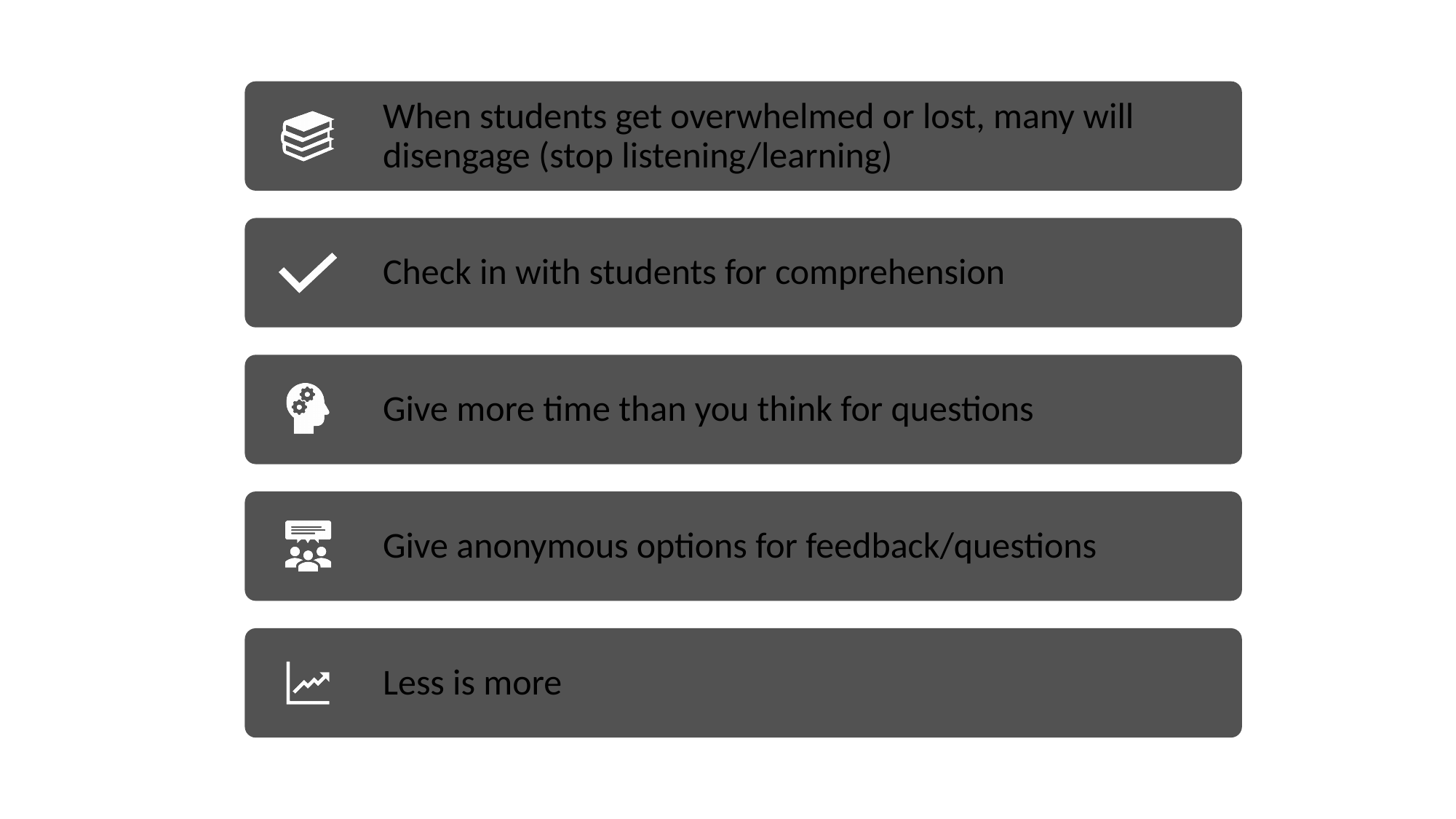

# Tips for handling challenges
When students get overwhelmed or lost, many will disengage (stop listening/learning)
Check in with students for comprehension
Give more time than you think for questions
Give anonymous options for feedback/questions
Less is more